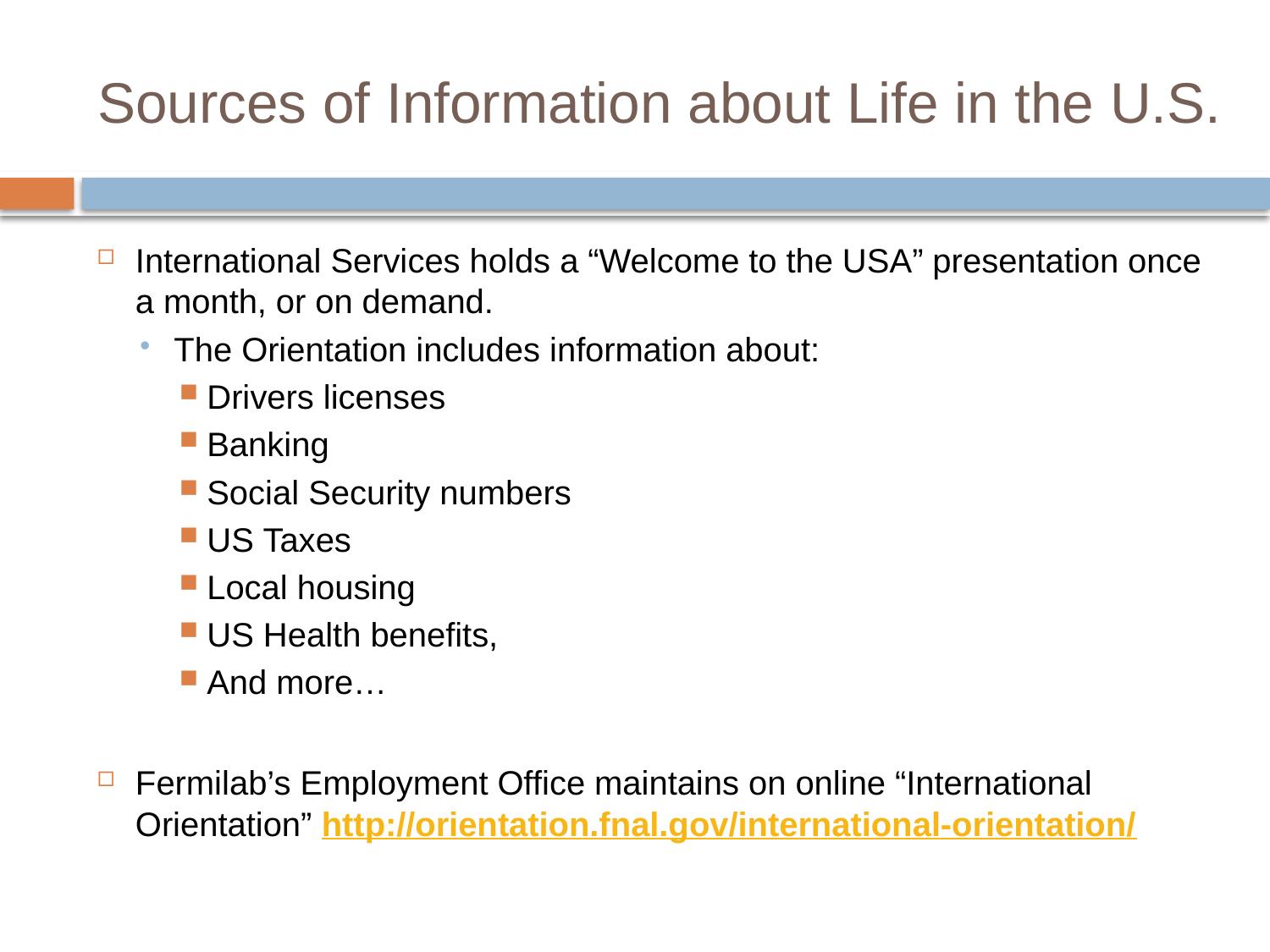

# Sources of Information about Life in the U.S.
International Services holds a “Welcome to the USA” presentation once a month, or on demand.
The Orientation includes information about:
Drivers licenses
Banking
Social Security numbers
US Taxes
Local housing
US Health benefits,
And more…

Fermilab’s Employment Office maintains on online “International Orientation” http://orientation.fnal.gov/international-orientation/